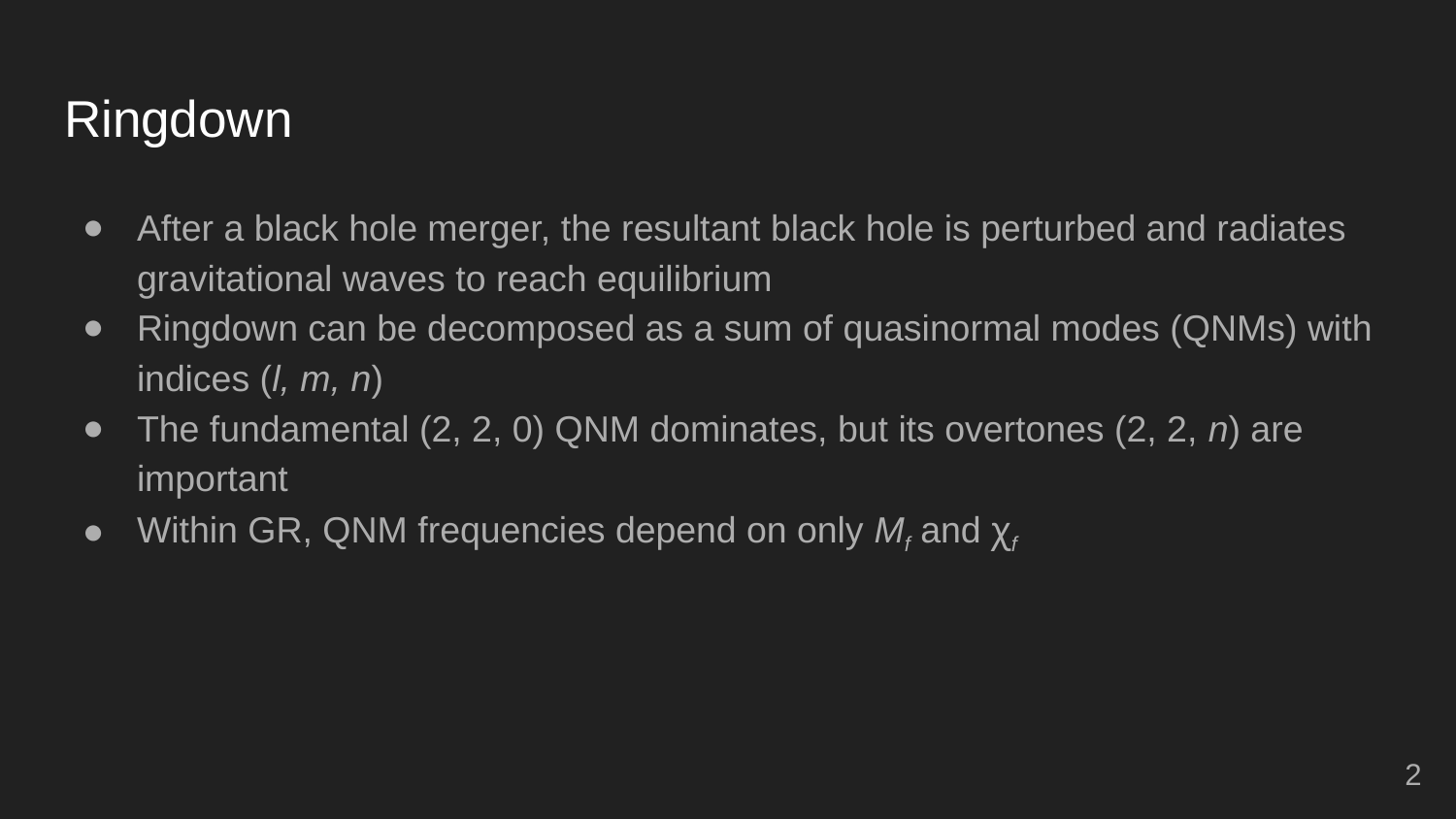

# Ringdown
After a black hole merger, the resultant black hole is perturbed and radiates gravitational waves to reach equilibrium
Ringdown can be decomposed as a sum of quasinormal modes (QNMs) with indices (l, m, n)
The fundamental (2, 2, 0) QNM dominates, but its overtones (2, 2, n) are important
Within GR, QNM frequencies depend on only Mf and ꭓf

2